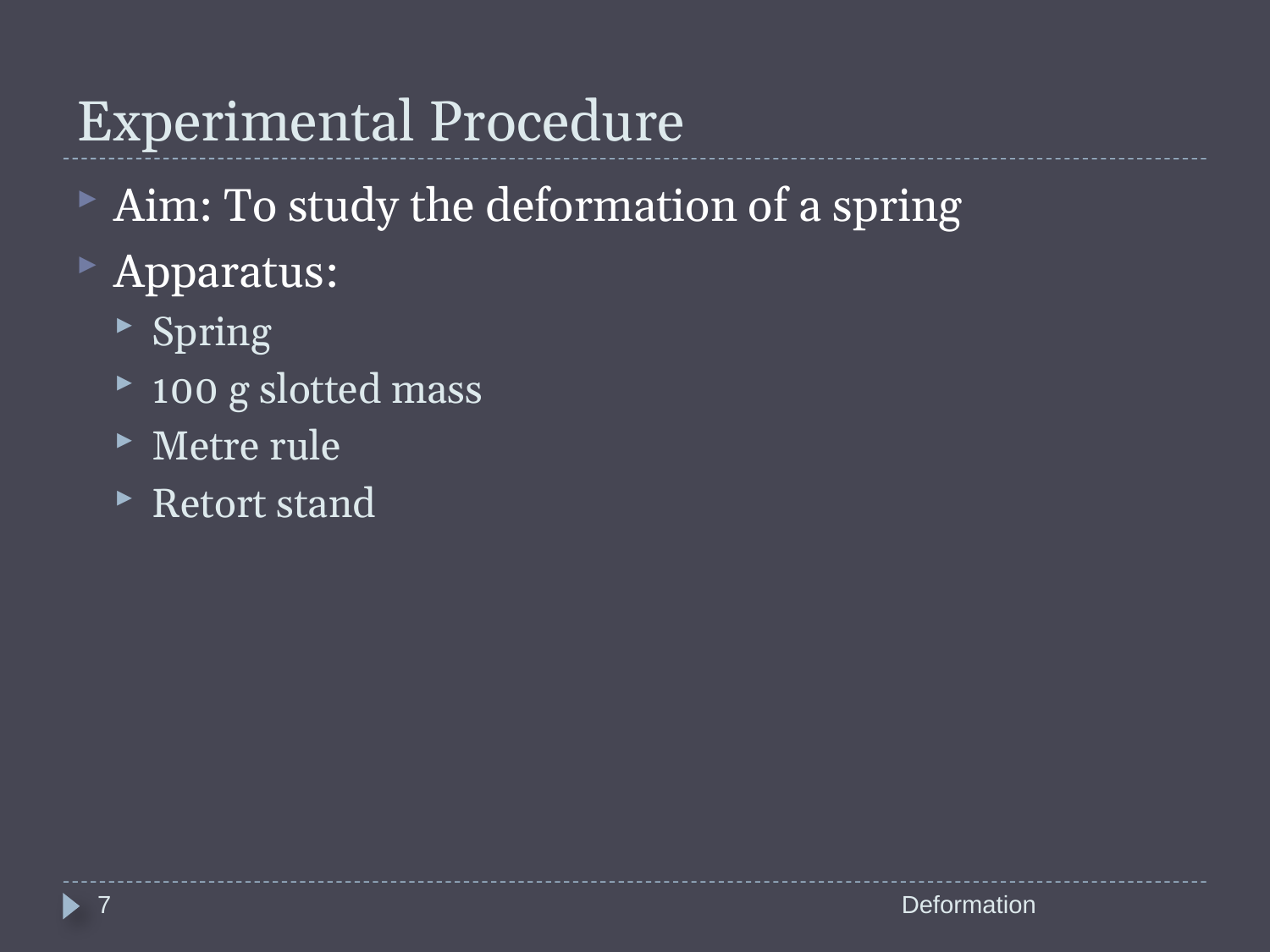

# Experimental Procedure
Aim: To study the deformation of a spring
Apparatus:
Spring
100 g slotted mass
Metre rule
Retort stand

7
Deformation